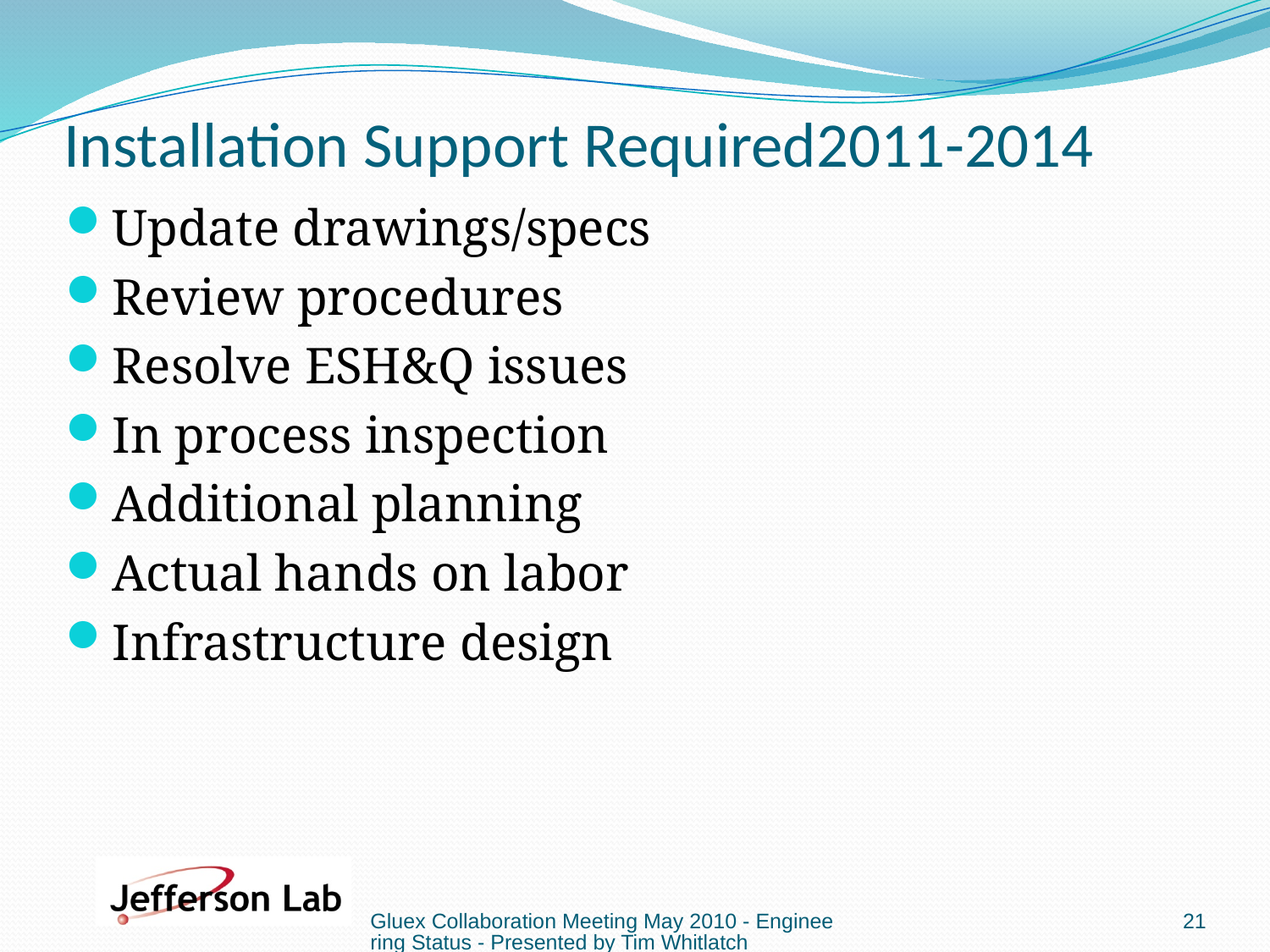

# Installation Support Required2011-2014
Update drawings/specs
Review procedures
Resolve ESH&Q issues
In process inspection
Additional planning
Actual hands on labor
Infrastructure design

Gluex Collaboration Meeting May 2010 - Engineering Status - Presented by Tim Whitlatch
21